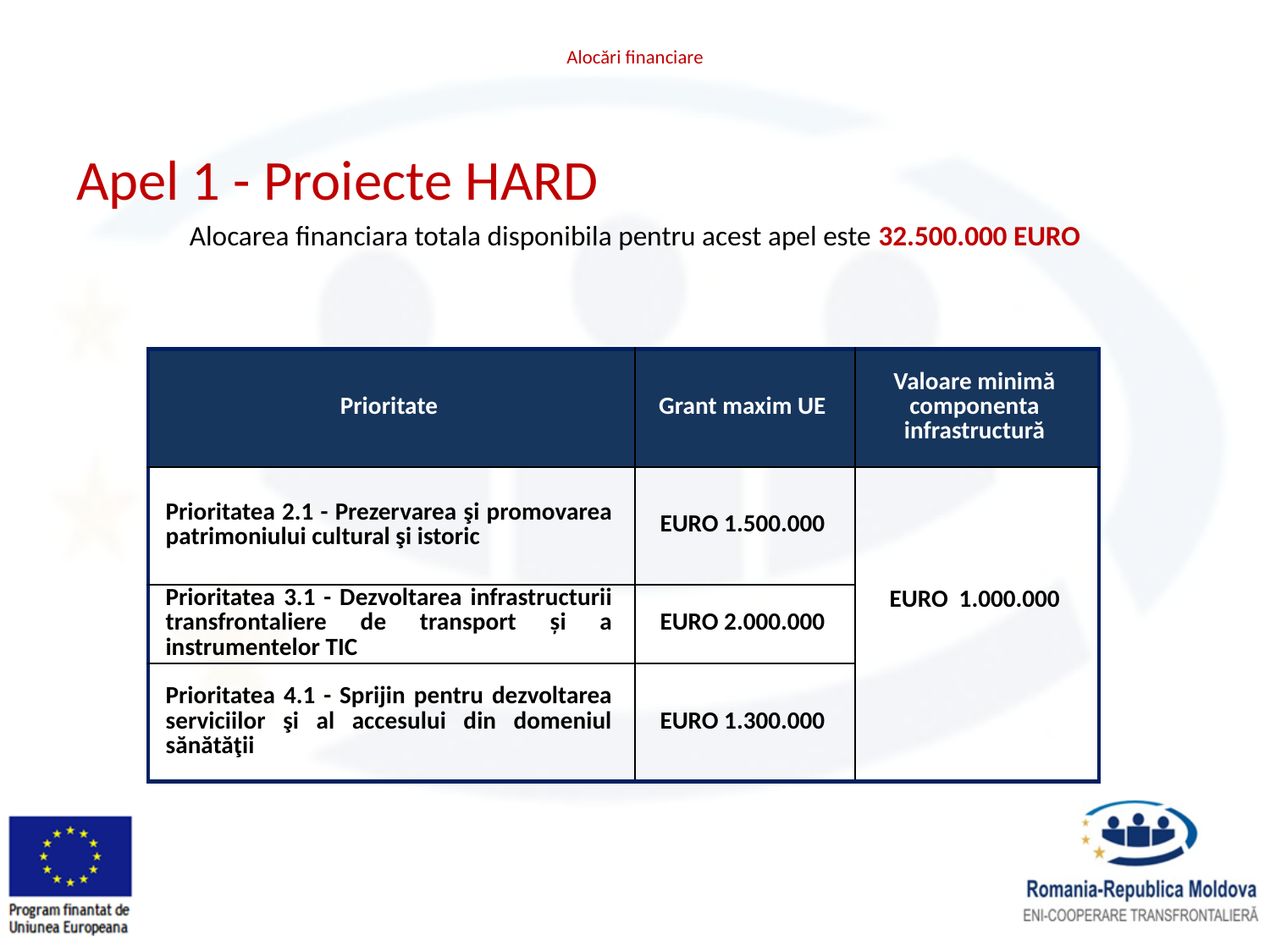

# Alocări financiare
Apel 1 - Proiecte HARD
Alocarea financiara totala disponibila pentru acest apel este 32.500.000 EURO
| Prioritate | Grant maxim UE | Valoare minimă componenta infrastructură |
| --- | --- | --- |
| Prioritatea 2.1 - Prezervarea şi promovarea patrimoniului cultural şi istoric | EURO 1.500.000 | EURO 1.000.000 |
| Prioritatea 3.1 - Dezvoltarea infrastructurii transfrontaliere de transport şi a instrumentelor TIC | EURO 2.000.000 |  |
| Prioritatea 4.1 - Sprijin pentru dezvoltarea serviciilor şi al accesului din domeniul sănătăţii | EURO 1.300.000 |  |